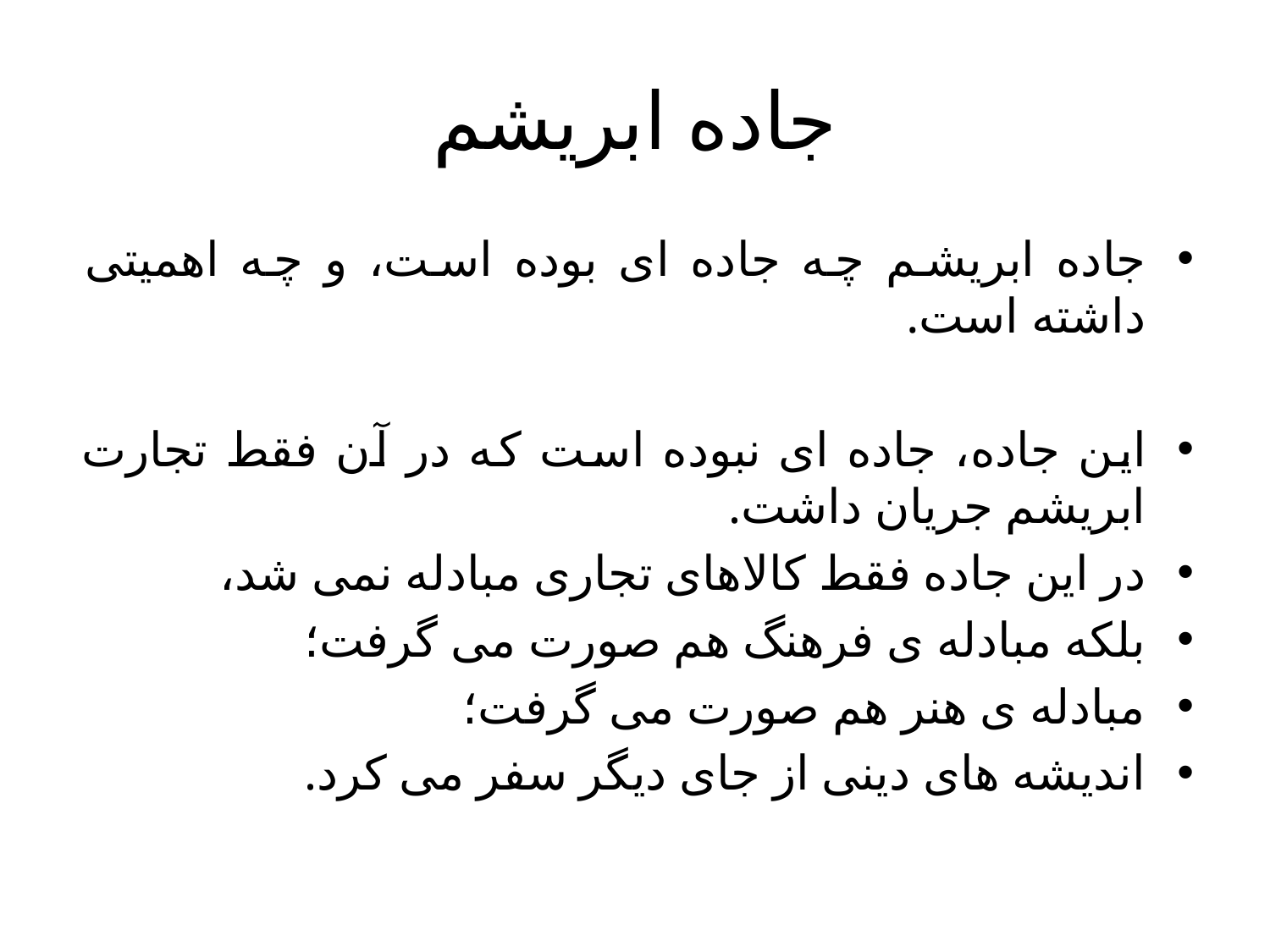

# جاده ابریشم
جاده ابریشم چه جاده ای بوده است، و چه اهمیتی داشته است.

این جاده، جاده ای نبوده است که در آن فقط تجارت ابریشم جریان داشت.
در این جاده فقط کالاهای تجاری مبادله نمی شد،
بلکه مبادله ی فرهنگ هم صورت می گرفت؛
مبادله ی هنر هم صورت می گرفت؛
اندیشه های دینی از جای دیگر سفر می کرد.